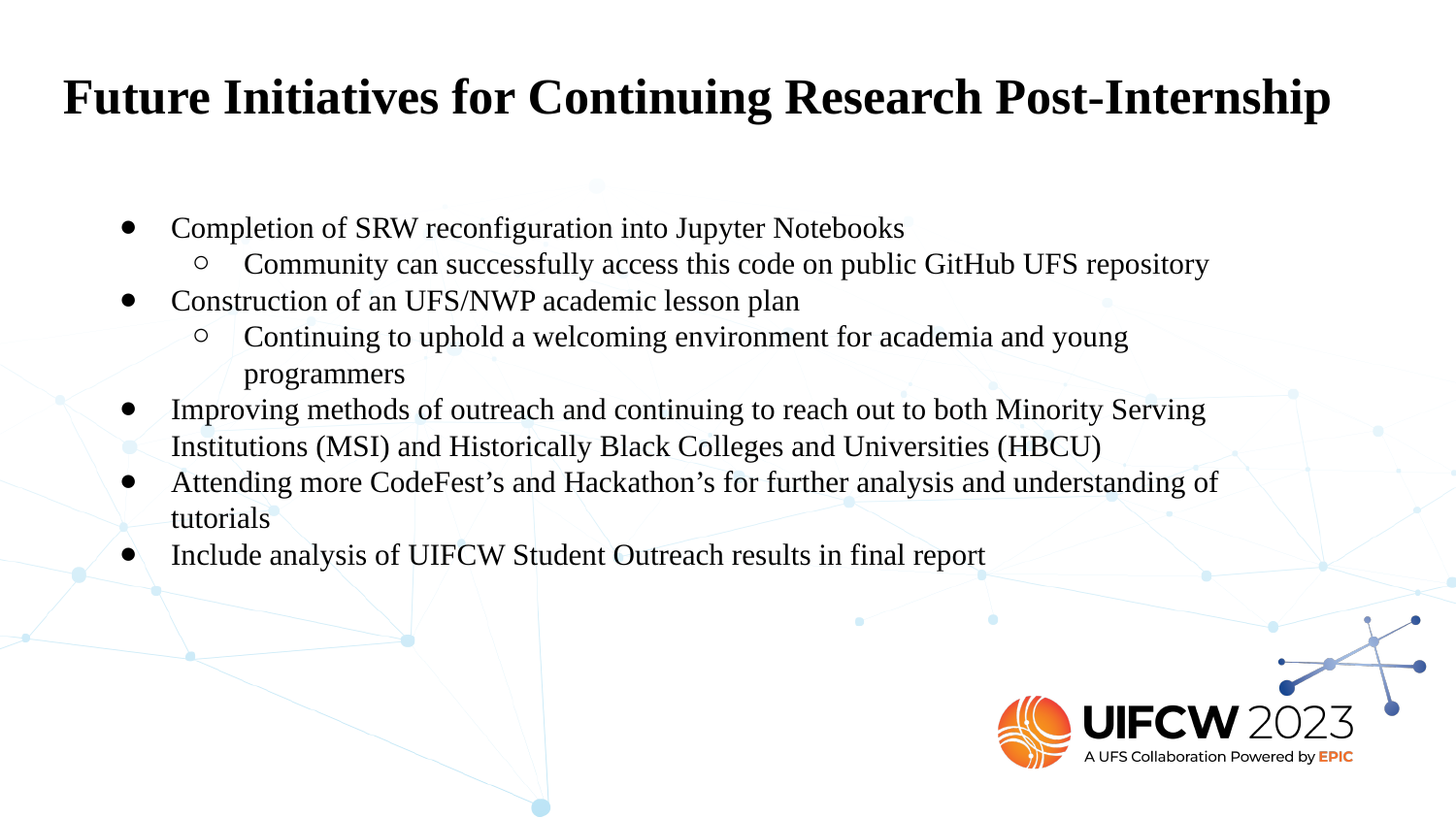

Future Initiatives for Continuing Research Post-Internship

Completion of SRW reconfiguration into Jupyter Notebooks
Community can successfully access this code on public GitHub UFS repository
Construction of an UFS/NWP academic lesson plan
Continuing to uphold a welcoming environment for academia and young programmers
Improving methods of outreach and continuing to reach out to both Minority Serving Institutions (MSI) and Historically Black Colleges and Universities (HBCU)
Attending more CodeFest’s and Hackathon’s for further analysis and understanding of tutorials
Include analysis of UIFCW Student Outreach results in final report
#